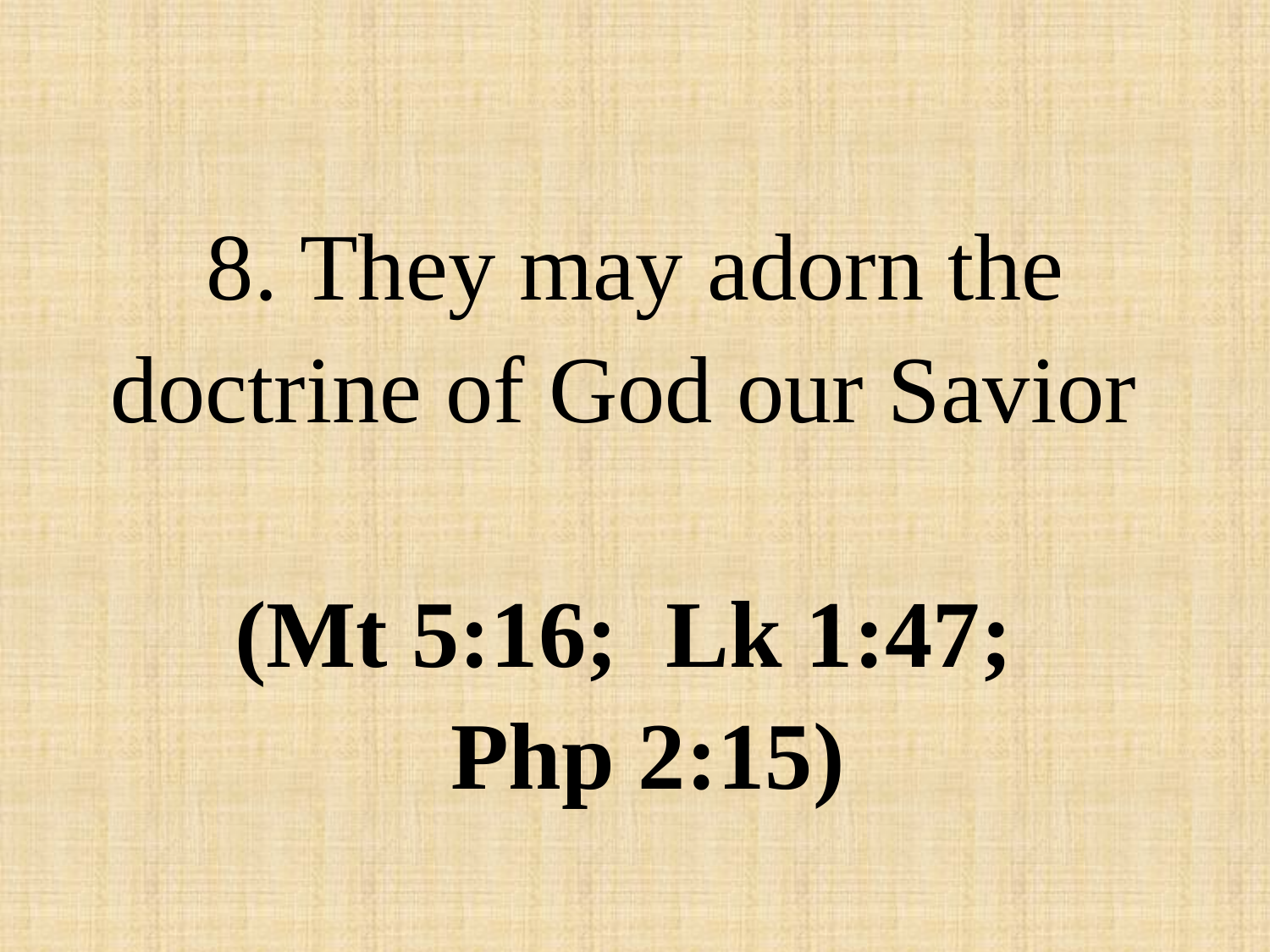

8. They may adorn the doctrine of God our Savior

(Mt 5:16;  Lk 1:47;
  Php 2:15)